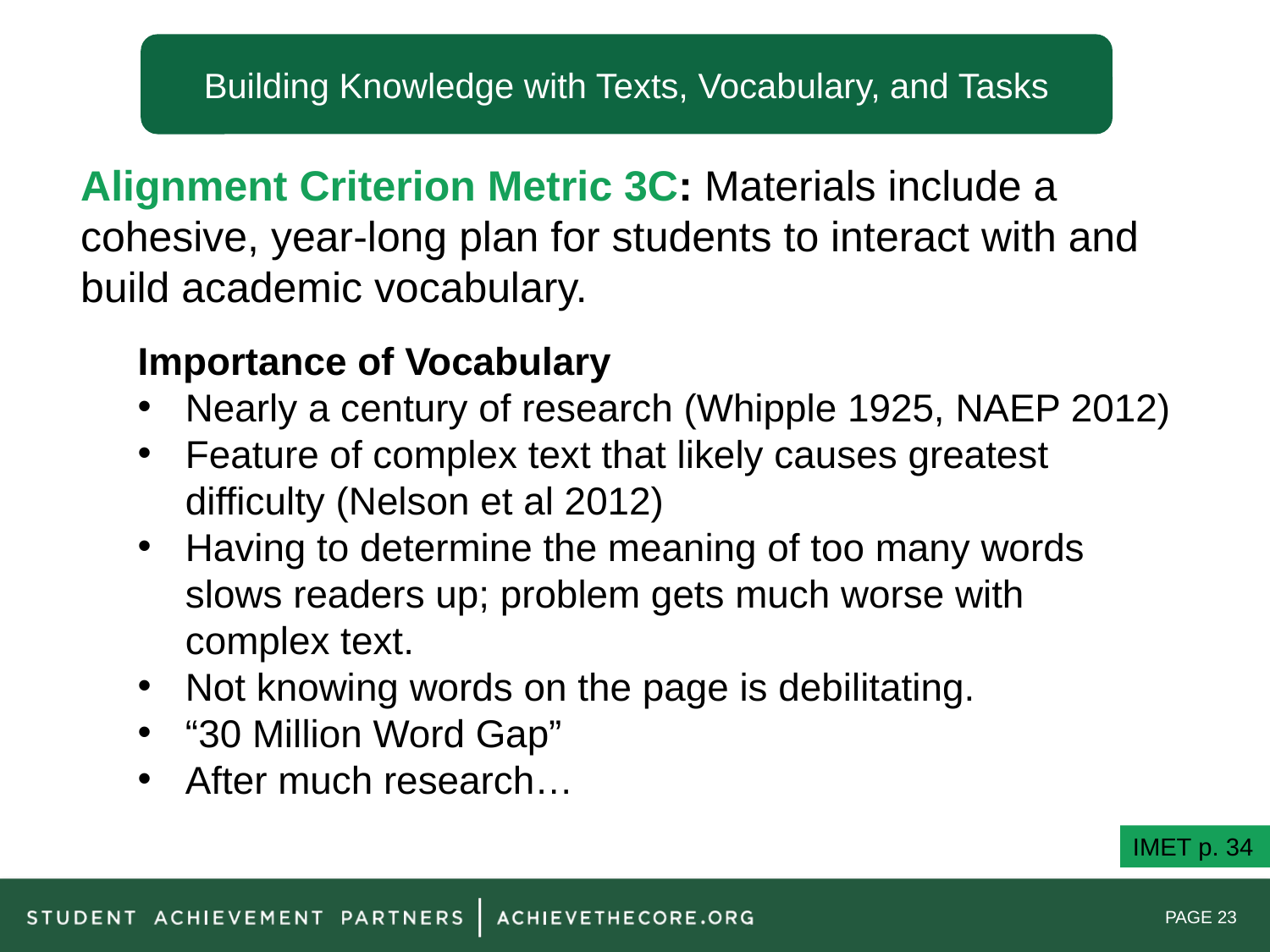

Building Knowledge with Texts, Vocabulary, and Tasks

Alignment Criterion Metric 3C: Materials include a cohesive, year-long plan for students to interact with and build academic vocabulary.

Importance of Vocabulary
Nearly a century of research (Whipple 1925, NAEP 2012)
Feature of complex text that likely causes greatest difficulty (Nelson et al 2012)
Having to determine the meaning of too many words slows readers up; problem gets much worse with complex text.
Not knowing words on the page is debilitating.
“30 Million Word Gap”
After much research…
IMET p. 34